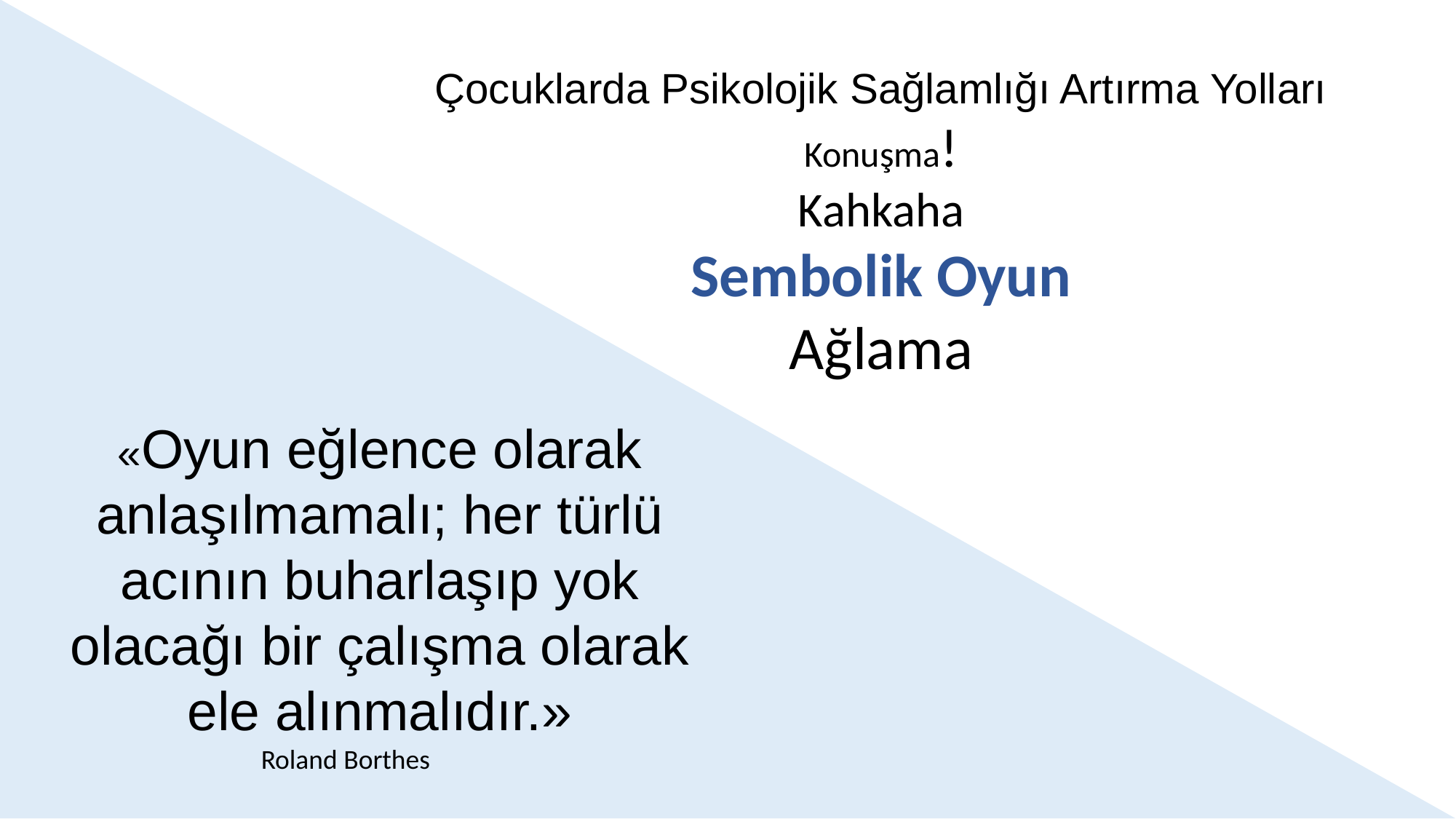

Çocuklarda Psikolojik Sağlamlığı Artırma Yolları
Konuşma!
Kahkaha
Sembolik Oyun
Ağlama
«Oyun eğlence olarak anlaşılmamalı; her türlü acının buharlaşıp yok olacağı bir çalışma olarak ele alınmalıdır.»
		Roland Borthes